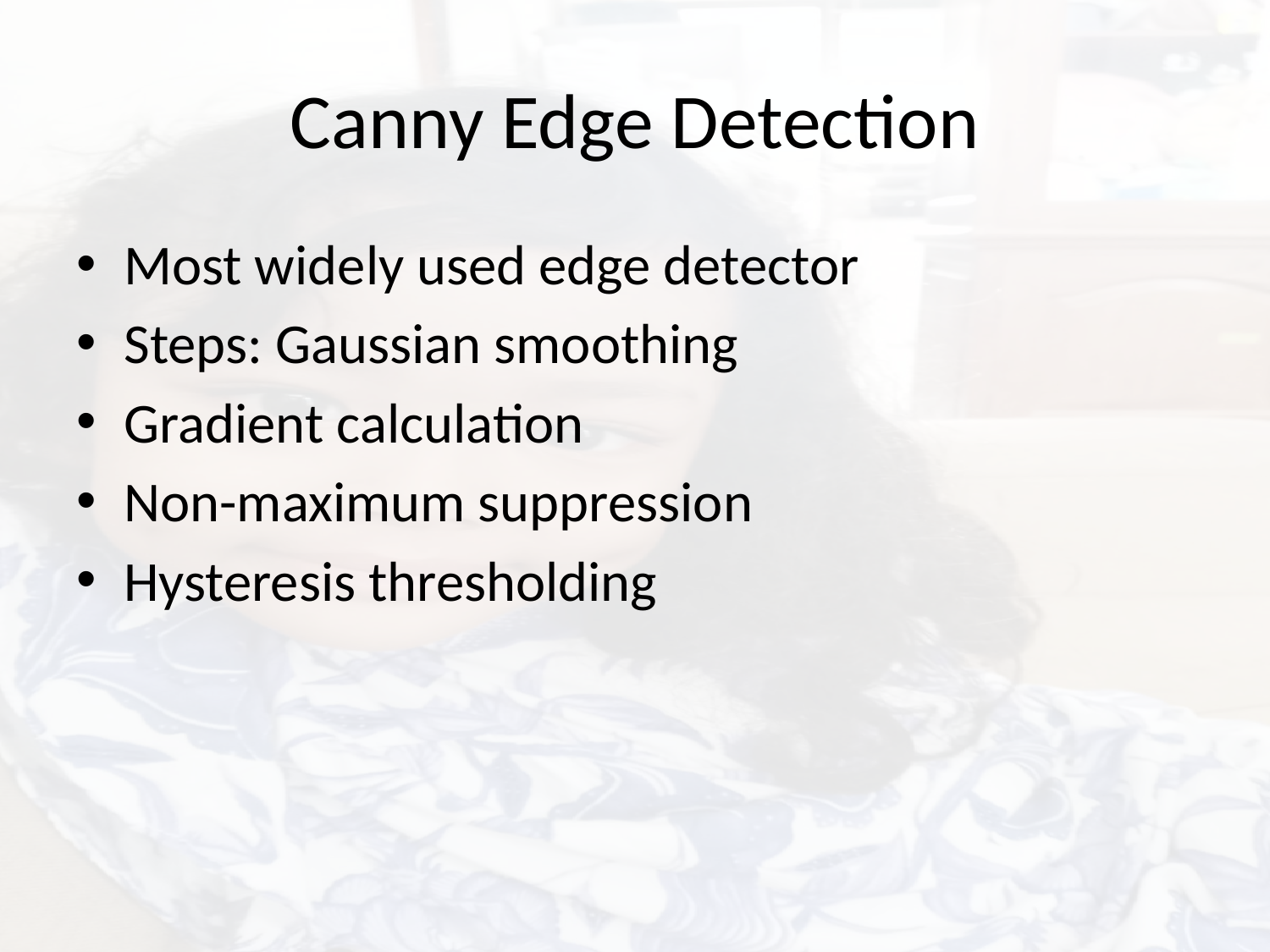

# Canny Edge Detection
Most widely used edge detector
Steps: Gaussian smoothing
Gradient calculation
Non-maximum suppression
Hysteresis thresholding